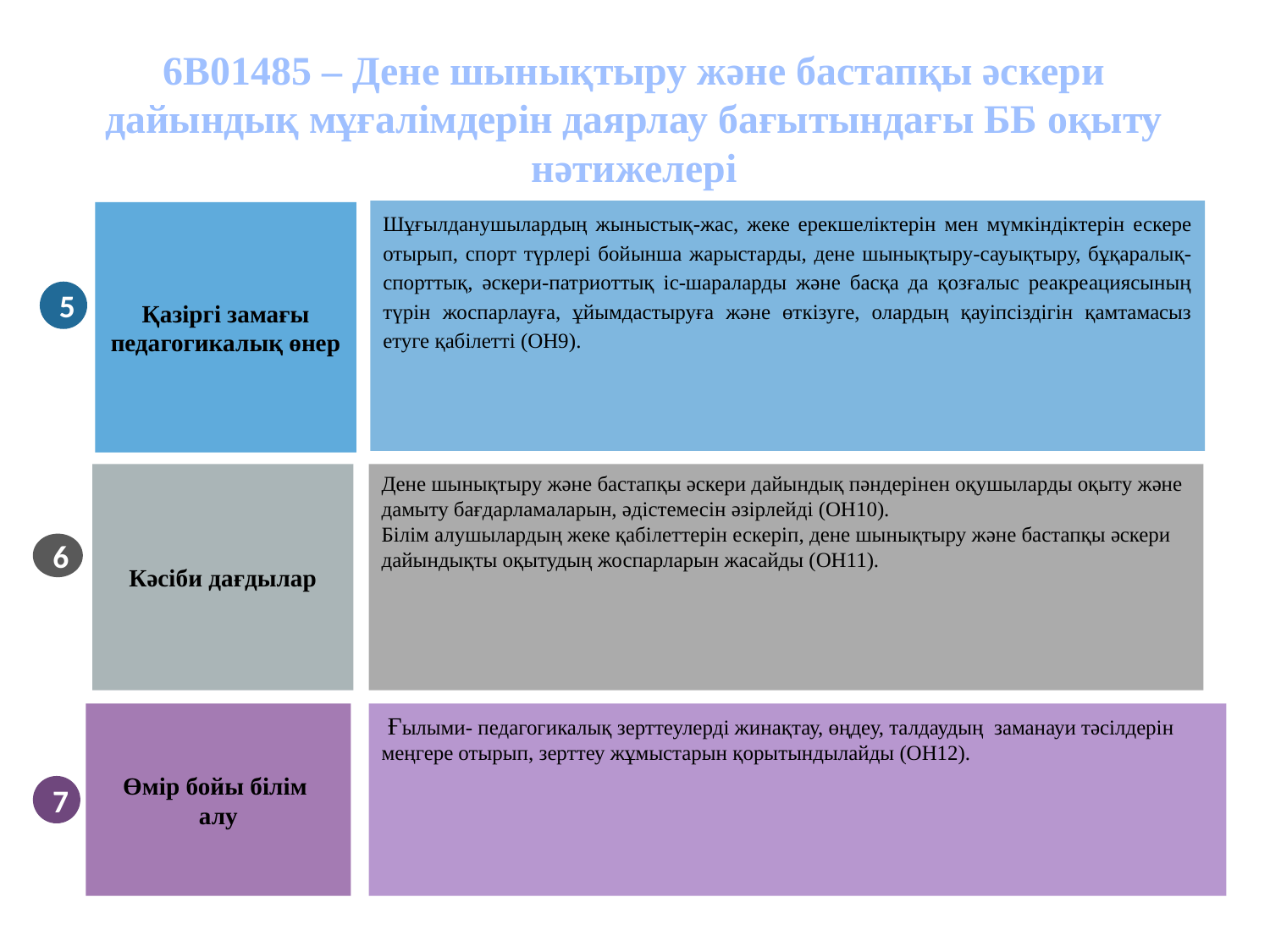

# 6В01485 – Дене шынықтыру және бастапқы әскери дайындық мұғалімдерін даярлау бағытындағы ББ оқыту нәтижелері
Шұғылданушылардың жыныстық-жас, жеке ерекшеліктерін мен мүмкіндіктерін ескере отырып, спорт түрлері бойынша жарыстарды, дене шынықтыру-сауықтыру, бұқаралық-спорттық, әскери-патриоттық іс-шараларды және басқа да қозғалыс реакреациясының түрін жоспарлауға, ұйымдастыруға және өткізуге, олардың қауіпсіздігін қамтамасыз етуге қабілетті (ОН9).
Қазіргі замағы педагогикалық өнер
5
Кәсіби дағдылар
Дене шынықтыру және бастапқы әскери дайындық пәндерінен оқушыларды оқыту және дамыту бағдарламаларын, әдістемесін әзірлейді (ОН10).
Білім алушылардың жеке қабілеттерін ескеріп, дене шынықтыру және бастапқы әскери дайындықты оқытудың жоспарларын жасайды (ОН11).
6
 Ғылыми- педагогикалық зерттеулерді жинақтау, өңдеу, талдаудың  заманауи тәсілдерін меңгере отырып, зерттеу жұмыстарын қорытындылайды (ОН12).
Өмір бойы білім
алу
7